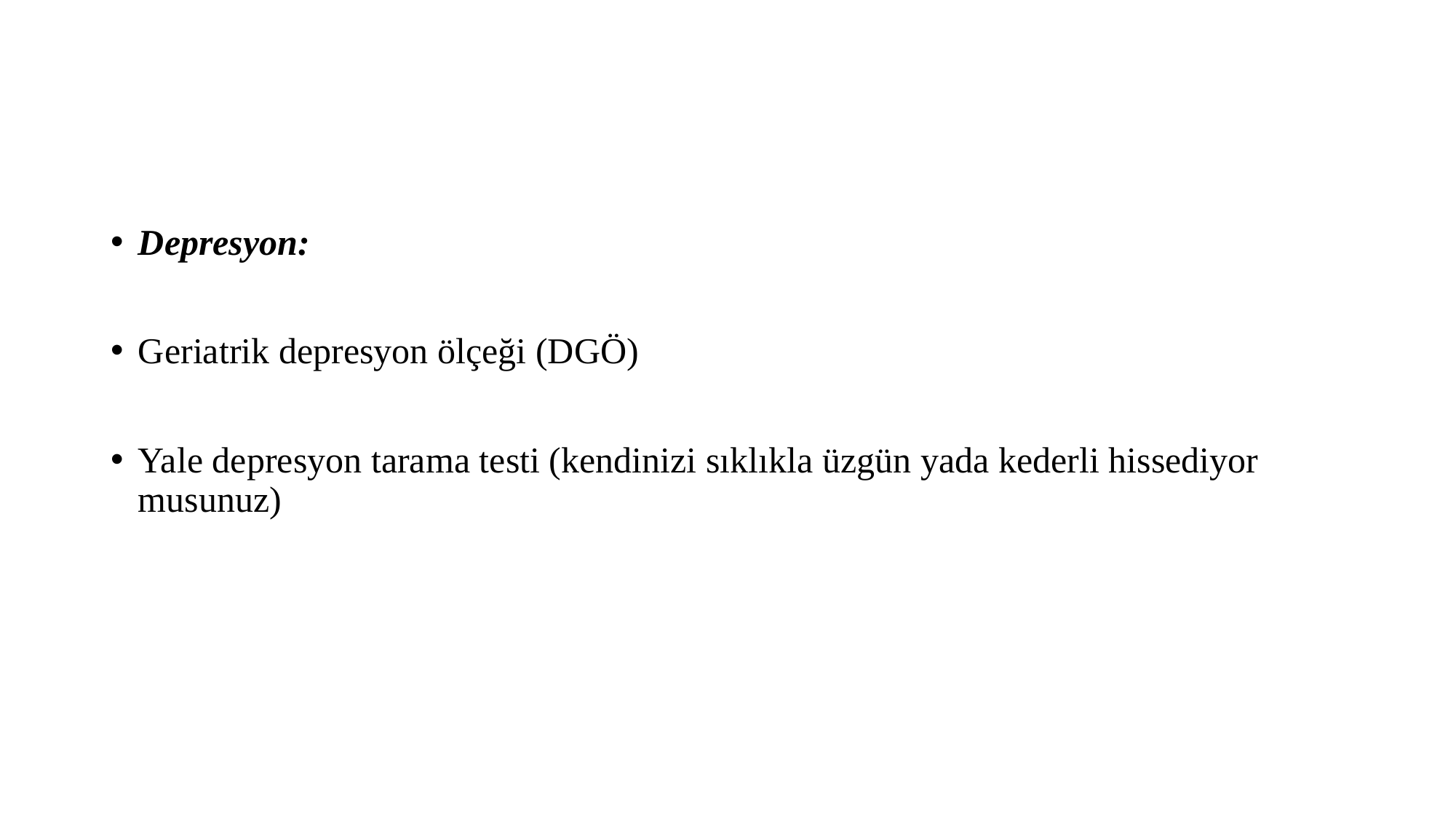

#
Depresyon:

Geriatrik depresyon ölçeği (DGÖ)

Yale depresyon tarama testi (kendinizi sıklıkla üzgün yada kederli hissediyor musunuz)